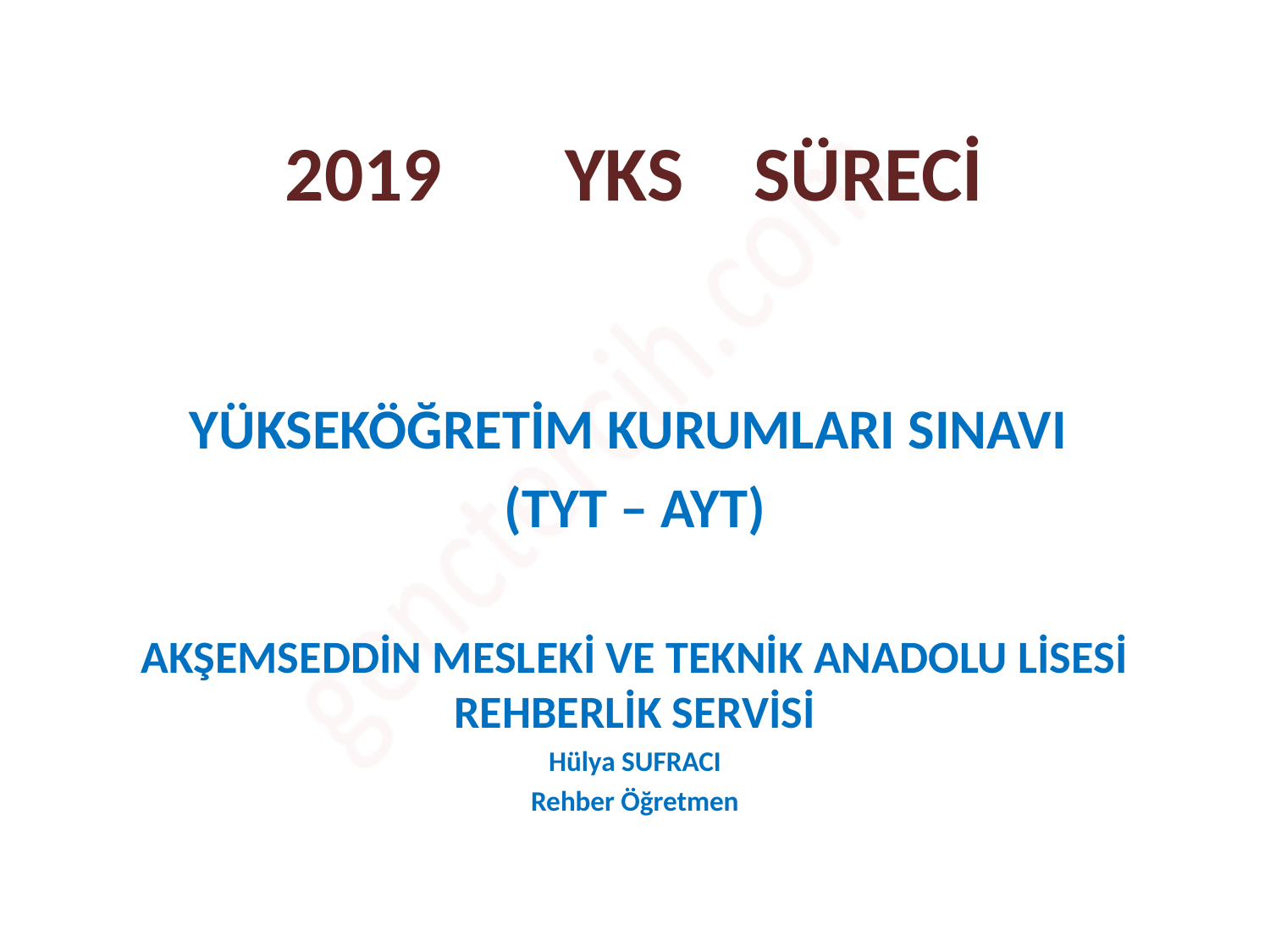

# 2019       YKS    SÜRECİ
YÜKSEKÖĞRETİM KURUMLARI SINAVI
(TYT – AYT)

AKŞEMSEDDİN MESLEKİ VE TEKNİK ANADOLU LİSESİ REHBERLİK SERVİSİ
Hülya SUFRACI
Rehber Öğretmen